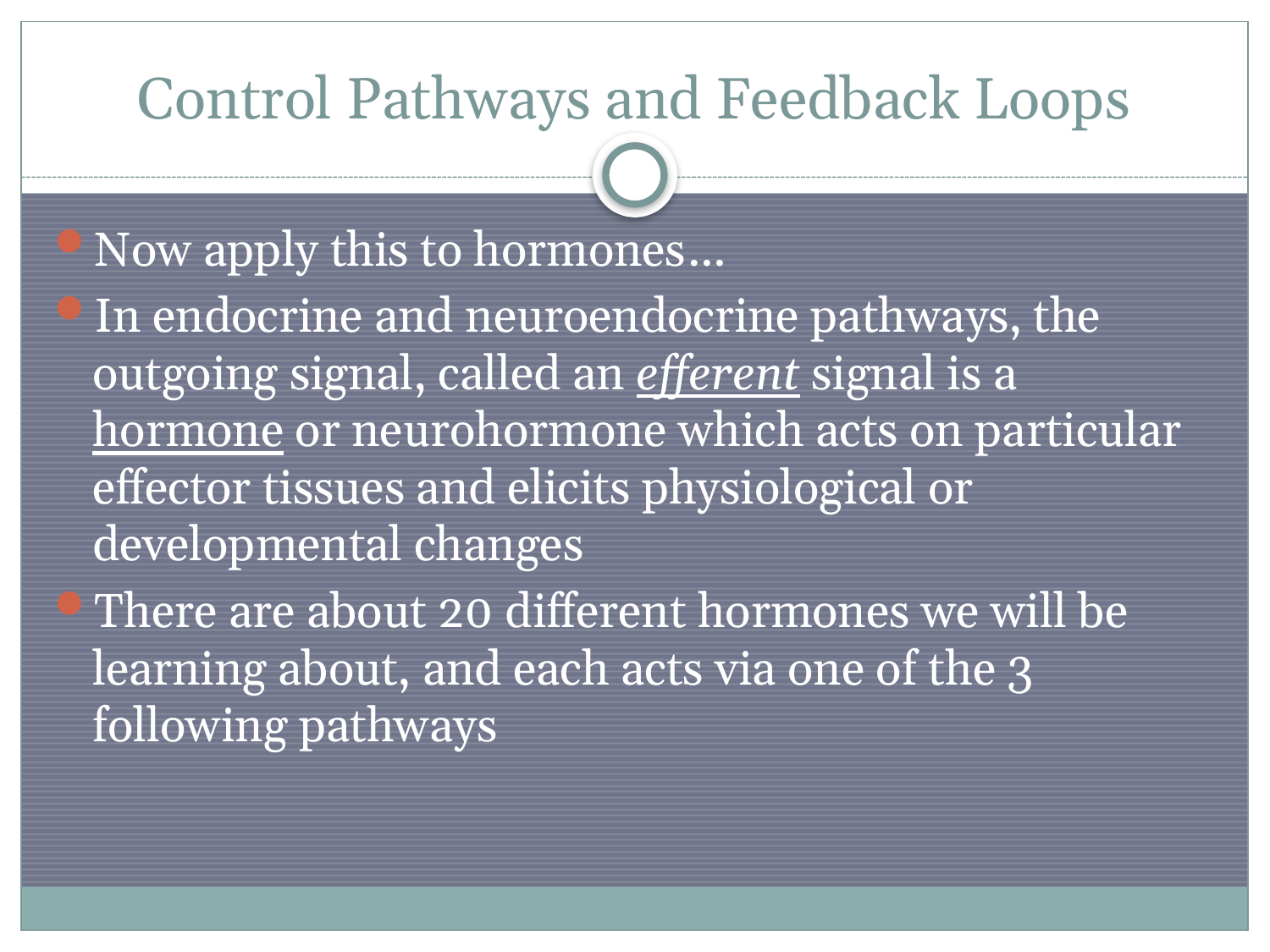

# Control Pathways and Feedback Loops
Now apply this to hormones…
In endocrine and neuroendocrine pathways, the outgoing signal, called an efferent signal is a hormone or neurohormone which acts on particular effector tissues and elicits physiological or developmental changes
There are about 20 different hormones we will be learning about, and each acts via one of the 3 following pathways